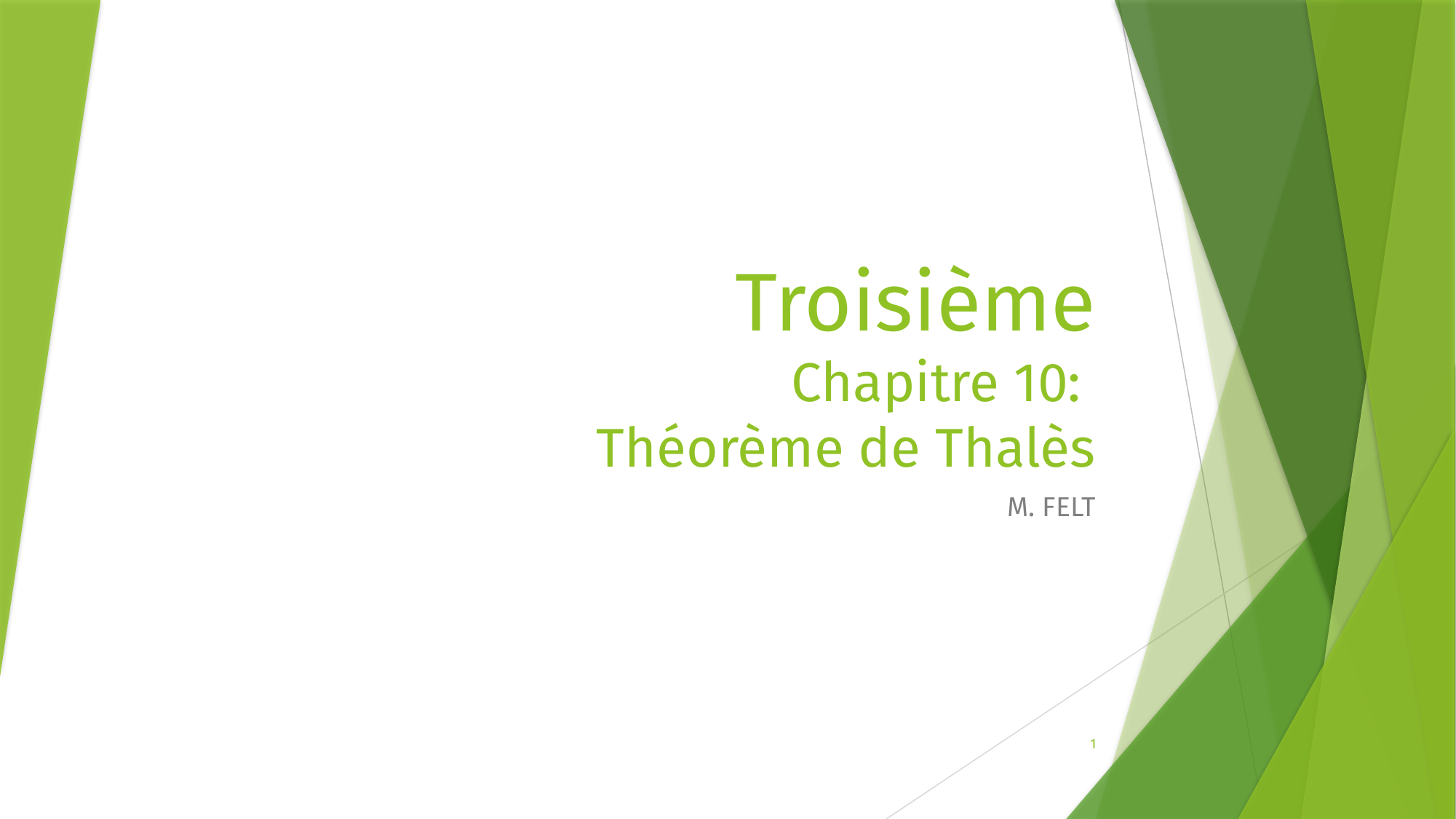

# Troisième Chapitre 10: Théorème de Thalès
M. FELT
1